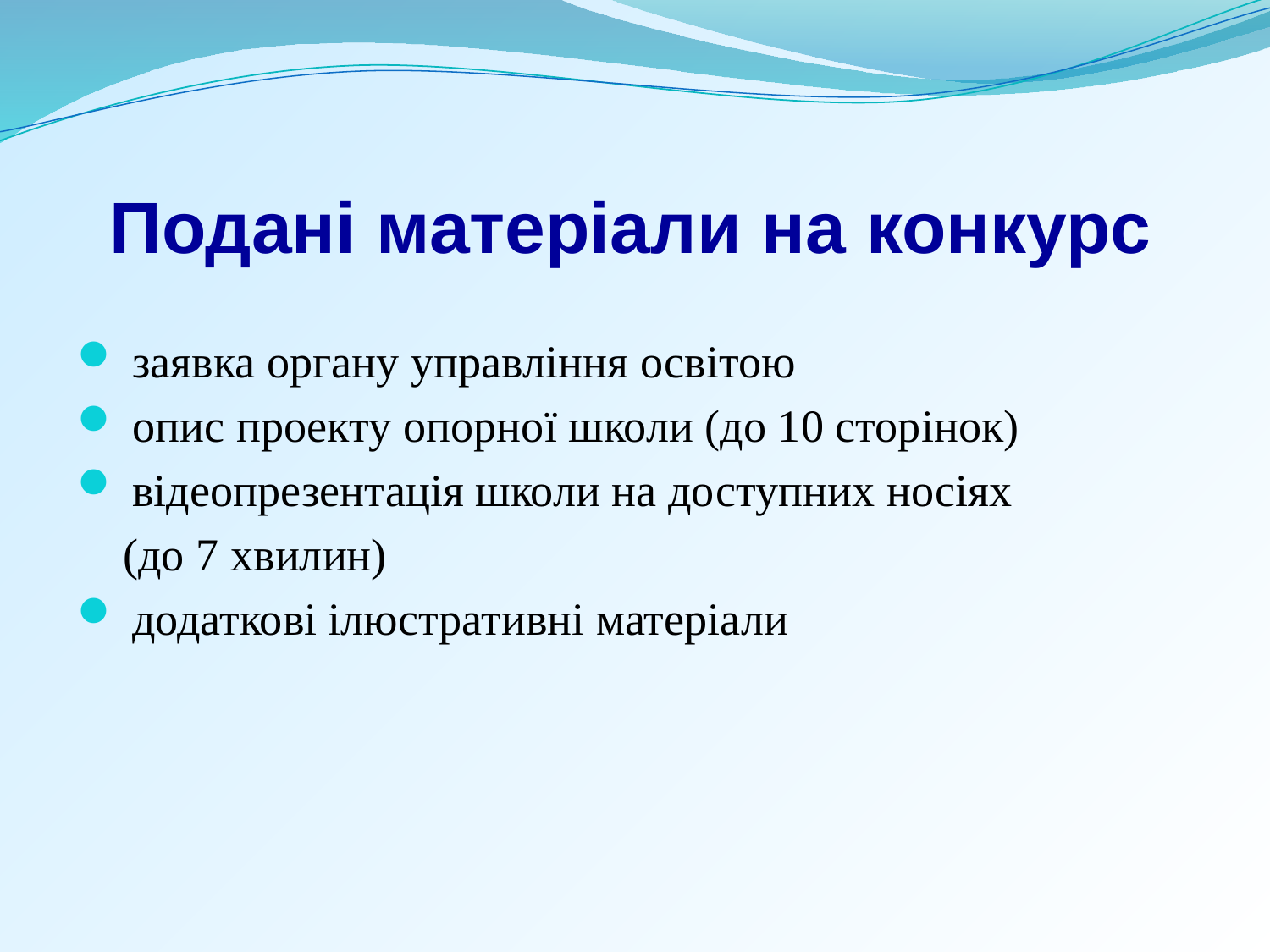

# Подані матеріали на конкурс
 заявка органу управління освітою
 опис проекту опорної школи (до 10 сторінок)
 відеопрезентація школи на доступних носіях
    (до 7 хвилин)
 додаткові ілюстративні матеріали